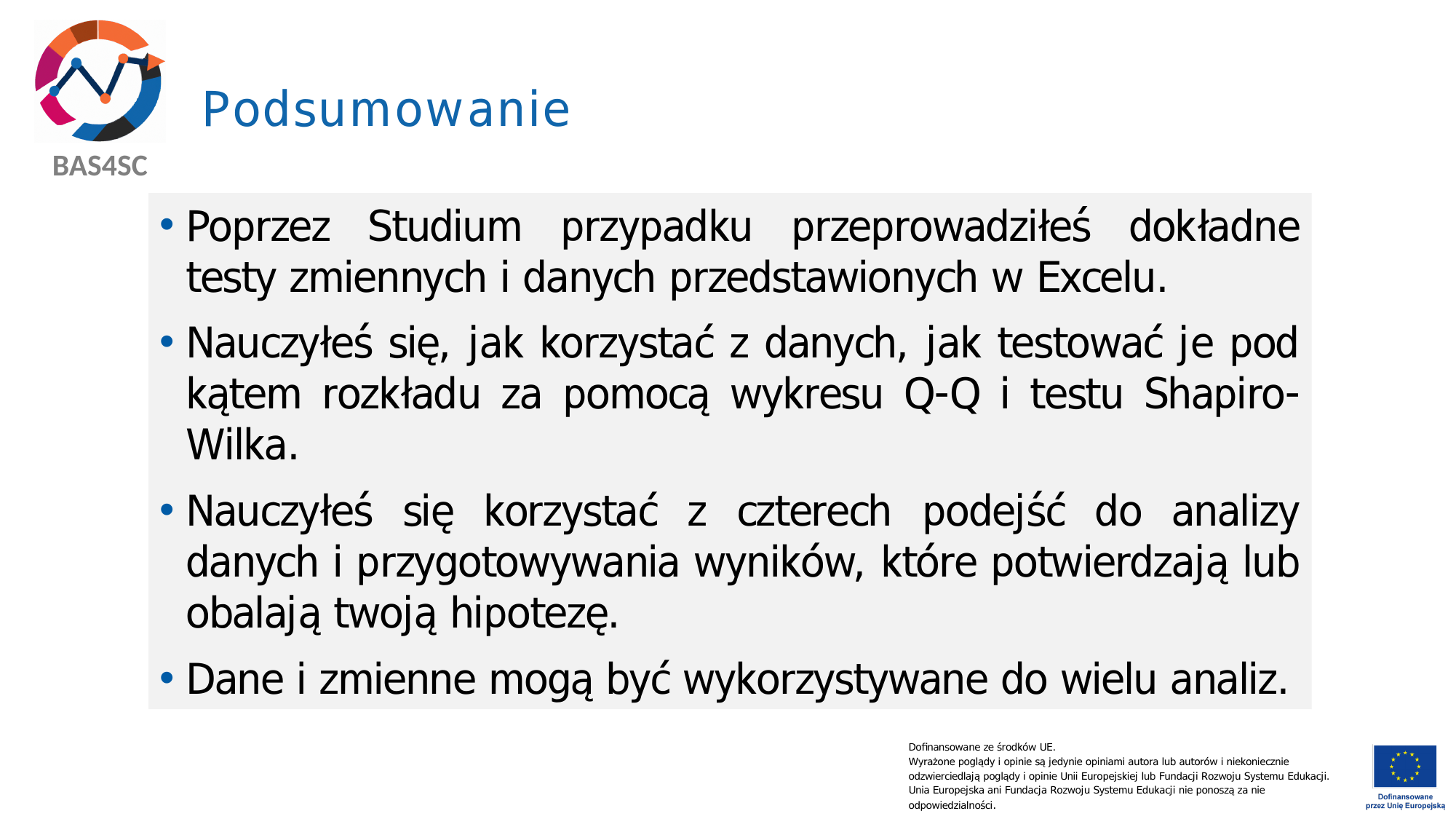

# Podsumowanie
Poprzez Studium przypadku przeprowadziłeś dokładne testy zmiennych i danych przedstawionych w Excelu.
Nauczyłeś się, jak korzystać z danych, jak testować je pod kątem rozkładu za pomocą wykresu Q-Q i testu Shapiro-Wilka.
Nauczyłeś się korzystać z czterech podejść do analizy danych i przygotowywania wyników, które potwierdzają lub obalają twoją hipotezę.
Dane i zmienne mogą być wykorzystywane do wielu analiz.